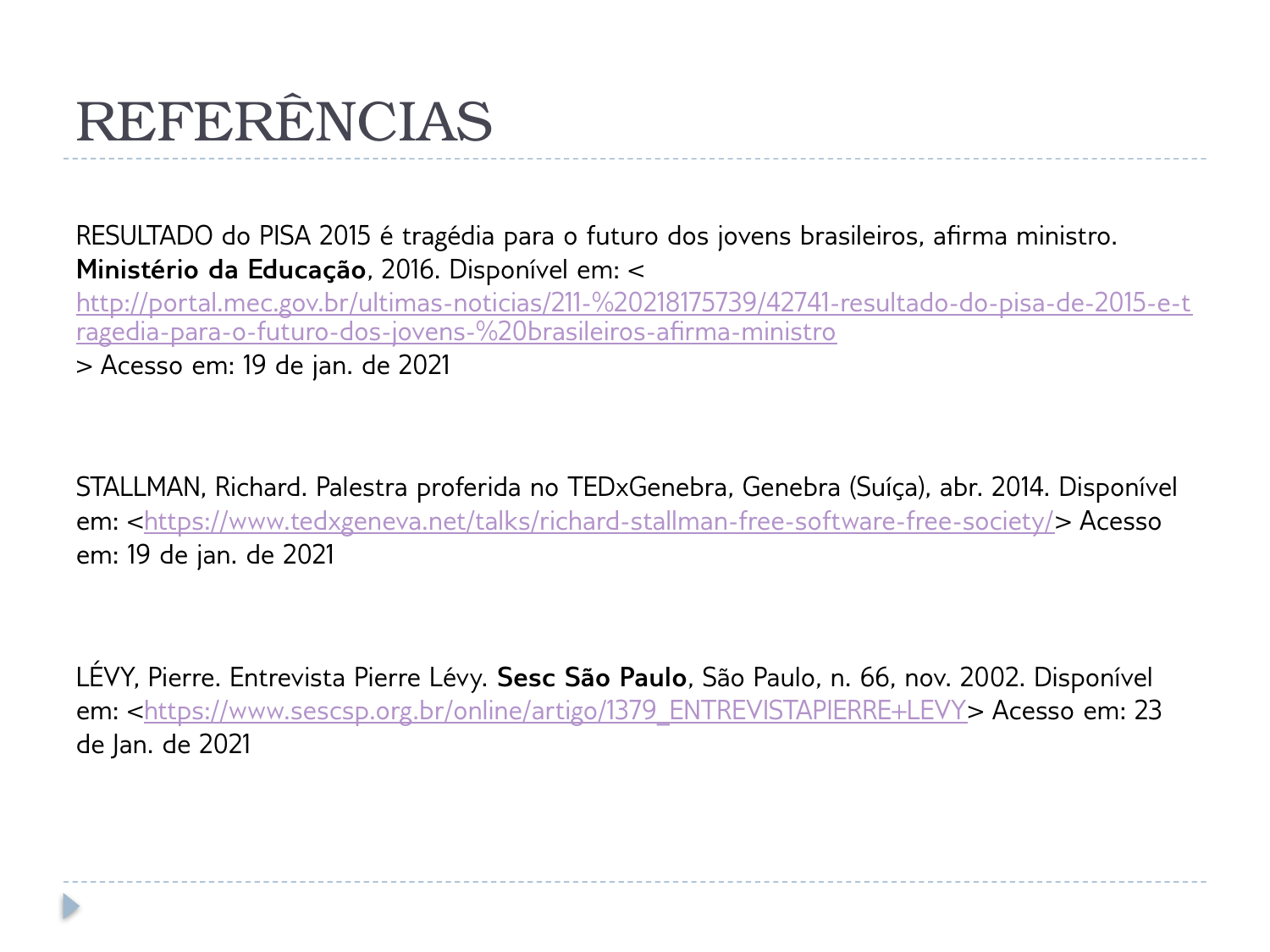

# REFERÊNCIAS
RESULTADO do PISA 2015 é tragédia para o futuro dos jovens brasileiros, afirma ministro. Ministério da Educação, 2016. Disponível em: <http://portal.mec.gov.br/ultimas-noticias/211-%20218175739/42741-resultado-do-pisa-de-2015-e-tragedia-para-o-futuro-dos-jovens-%20brasileiros-afirma-ministro> Acesso em: 19 de jan. de 2021

STALLMAN, Richard. Palestra proferida no TEDxGenebra, Genebra (Suíça), abr. 2014. Disponível em: <https://www.tedxgeneva.net/talks/richard-stallman-free-software-free-society/> Acesso em: 19 de jan. de 2021

LÉVY, Pierre. Entrevista Pierre Lévy. Sesc São Paulo, São Paulo, n. 66, nov. 2002. Disponível em: <https://www.sescsp.org.br/online/artigo/1379_ENTREVISTAPIERRE+LEVY> Acesso em: 23 de Jan. de 2021